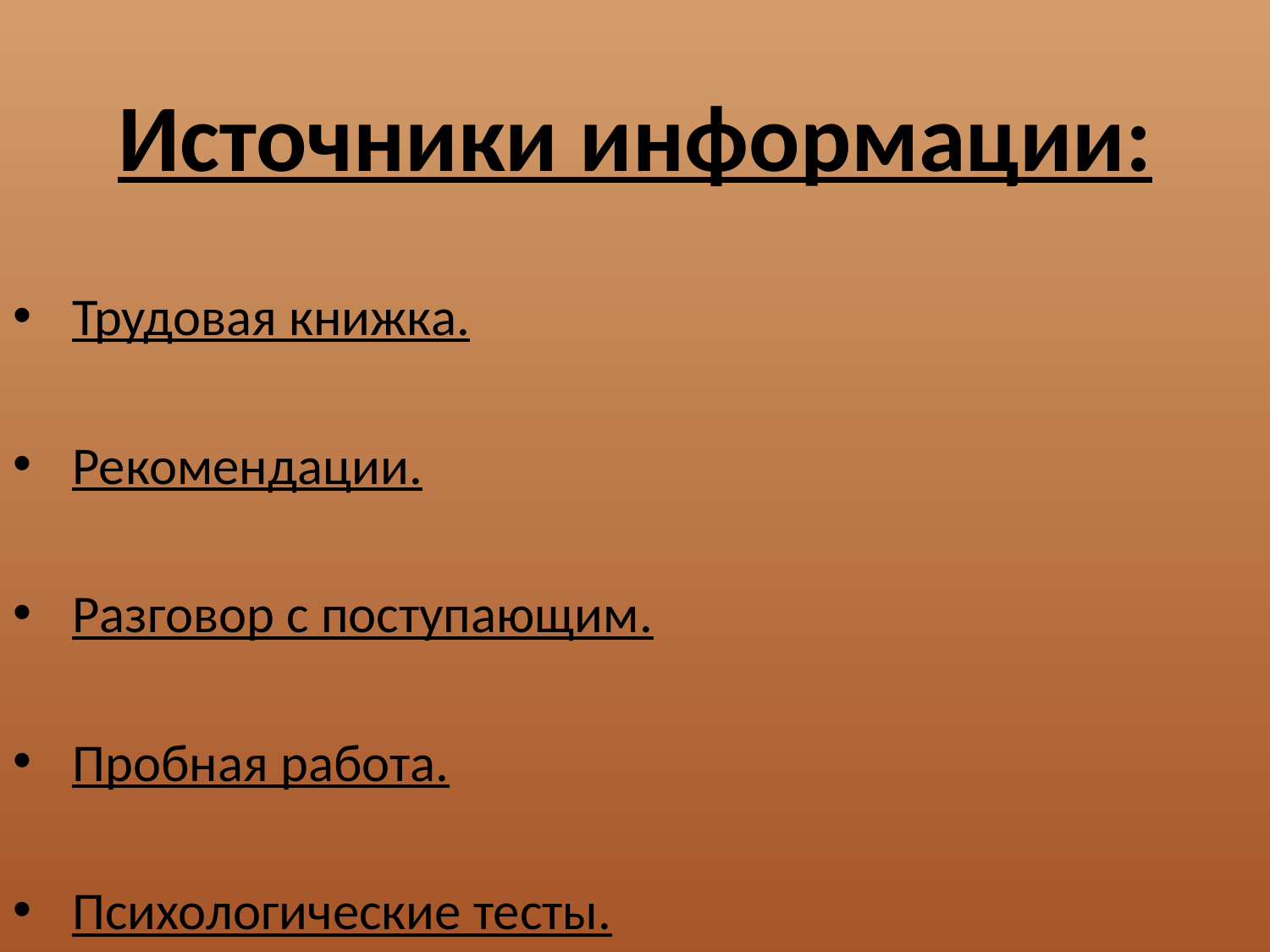

# Источники информации:
Трудовая книжка.

Рекомендации.

Разговор с поступающим.

Пробная работа.

Психологические тесты.